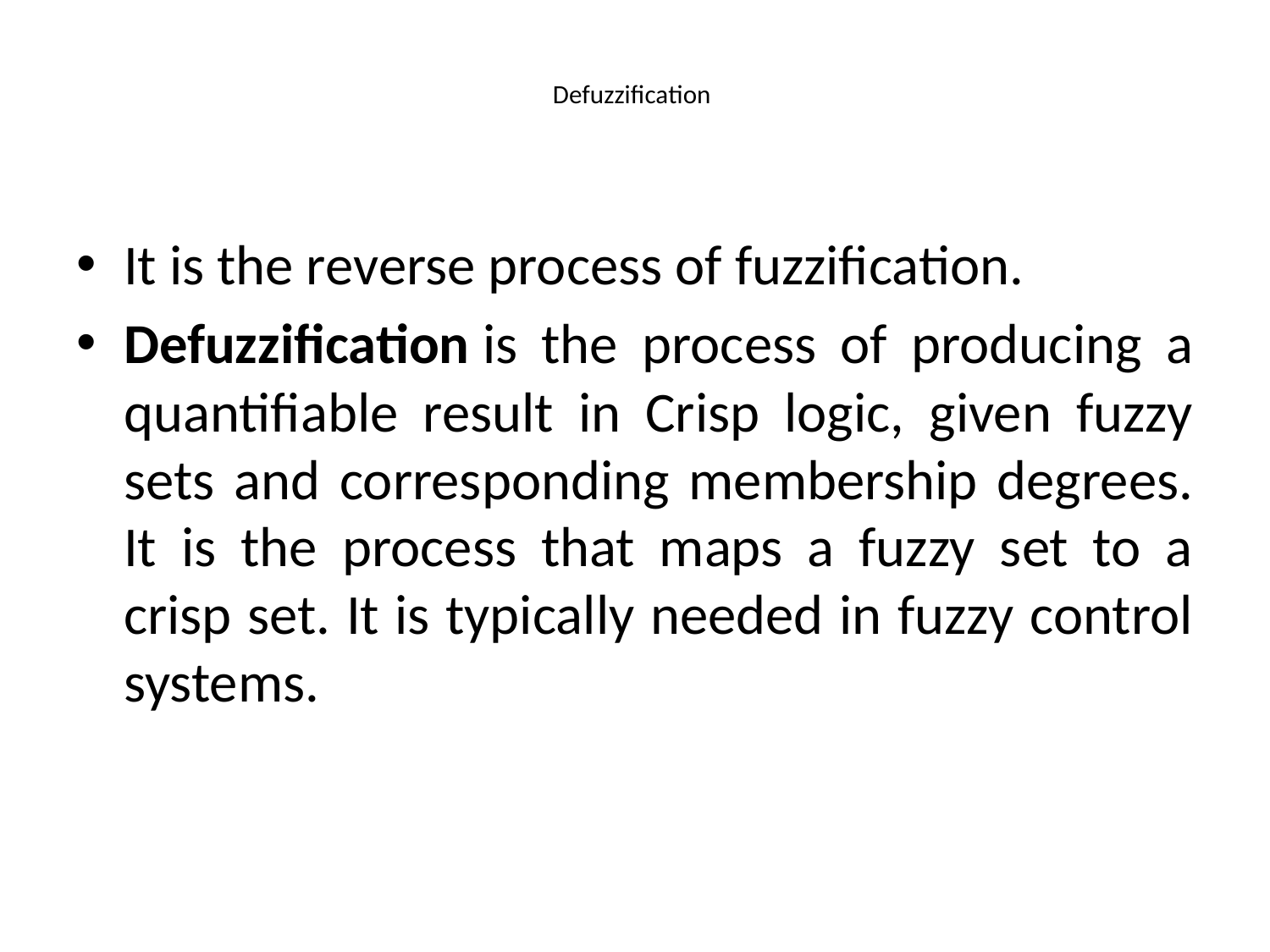

# Defuzzification
It is the reverse process of fuzzification.
Defuzzification is the process of producing a quantifiable result in Crisp logic, given fuzzy sets and corresponding membership degrees. It is the process that maps a fuzzy set to a crisp set. It is typically needed in fuzzy control systems.